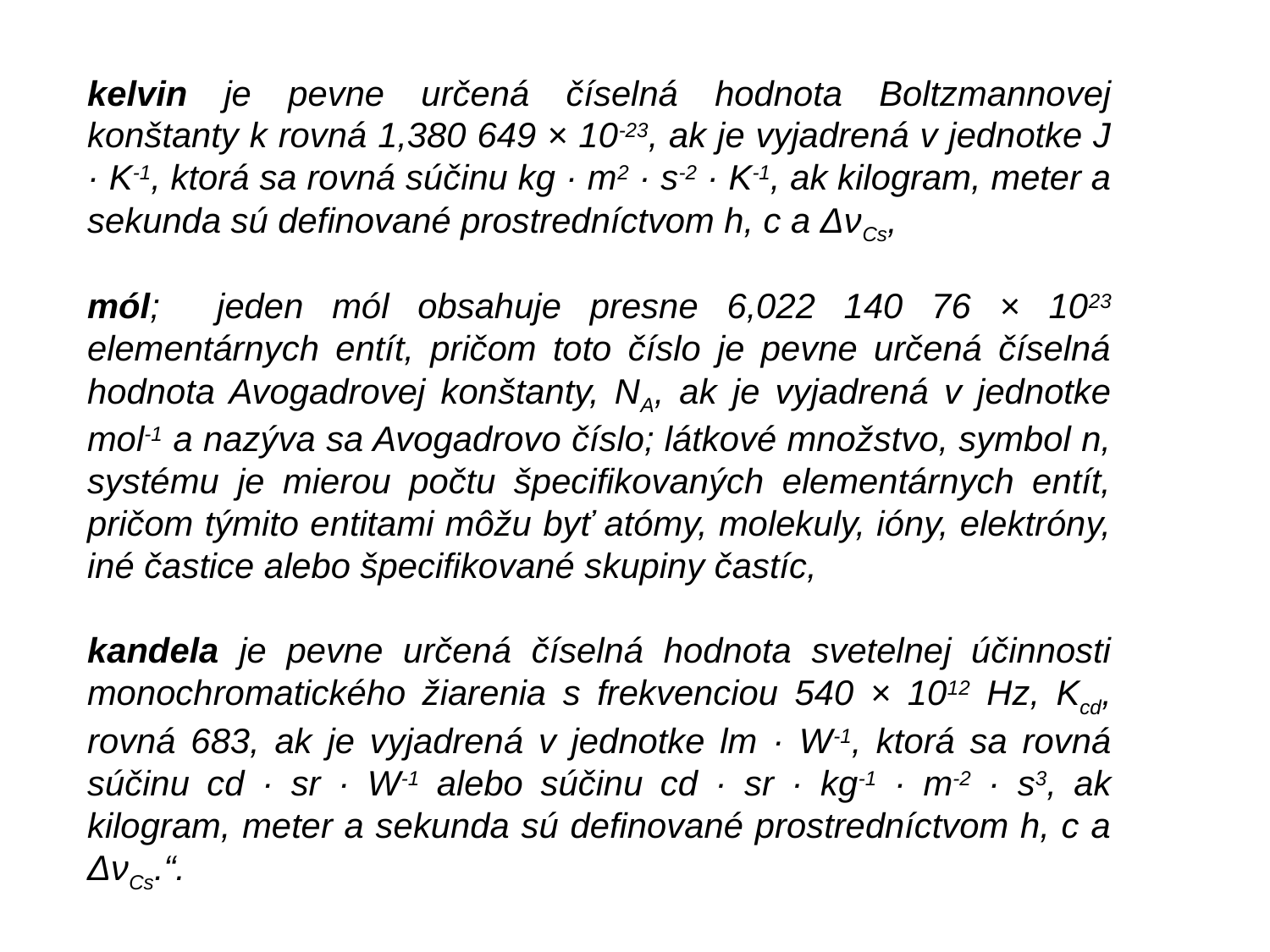

kelvin je pevne určená číselná hodnota Boltzmannovej konštanty k rovná 1,380 649 × 10-23, ak je vyjadrená v jednotke J · K-1, ktorá sa rovná súčinu kg · m2 · s-2 · K-1, ak kilogram, meter a sekunda sú definované prostredníctvom h, c a ΔνCs,

mól;  jeden mól obsahuje presne 6,022 140 76 × 1023 elementárnych entít, pričom toto číslo je pevne určená číselná hodnota Avogadrovej konštanty, NA, ak je vyjadrená v jednotke mol-1 a nazýva sa Avogadrovo číslo; látkové množstvo, symbol n, systému je mierou počtu špecifikovaných elementárnych entít, pričom týmito entitami môžu byť atómy, molekuly, ióny, elektróny, iné častice alebo špecifikované skupiny častíc,

kandela je pevne určená číselná hodnota svetelnej účinnosti monochromatického žiarenia s frekvenciou 540 × 1012 Hz, Kcd, rovná 683, ak je vyjadrená v jednotke lm · W-1, ktorá sa rovná súčinu cd · sr · W-1 alebo súčinu cd · sr · kg-1 · m-2 · s3, ak kilogram, meter a sekunda sú definované prostredníctvom h, c a ΔνCs.“.